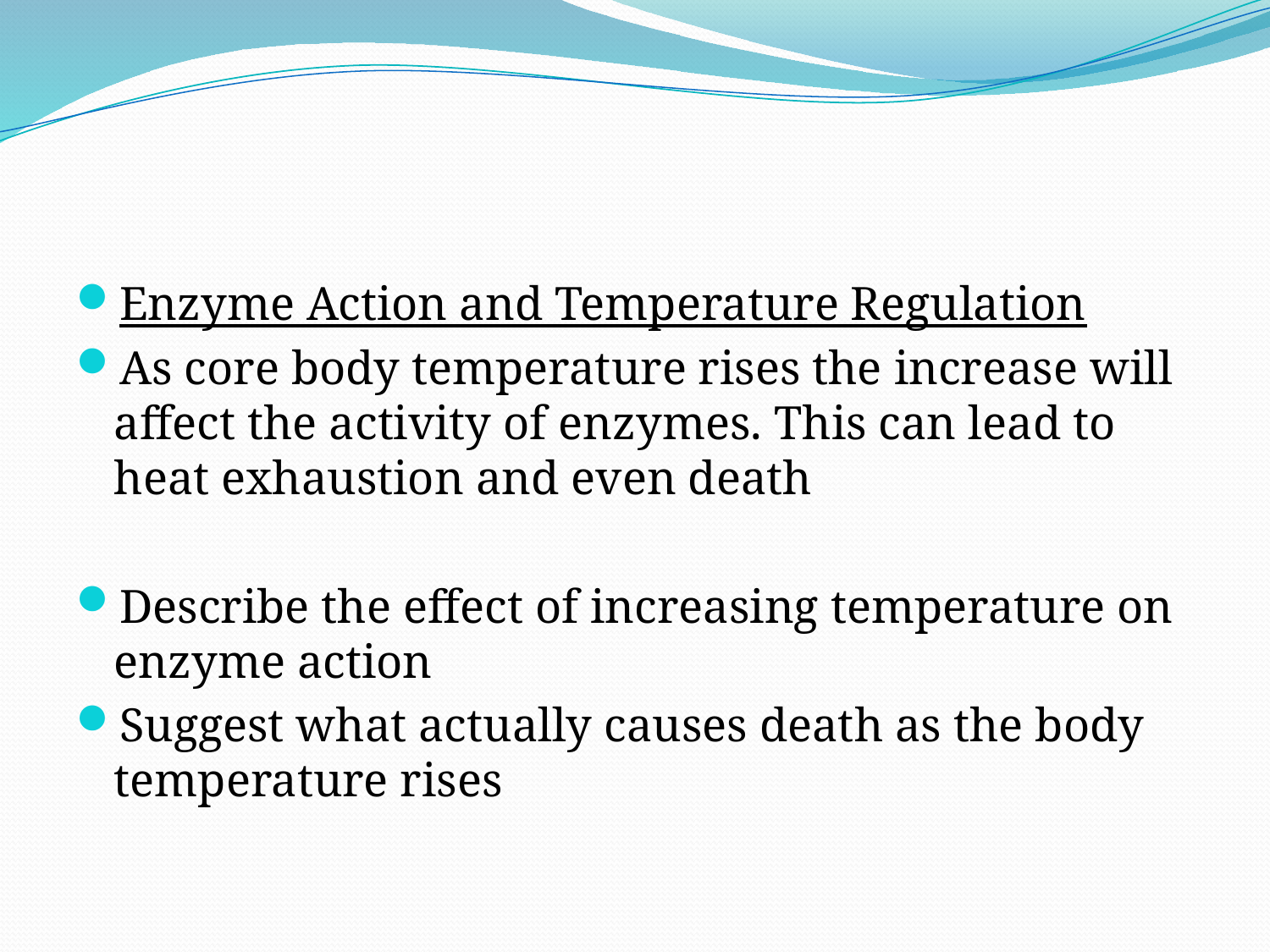

#
Enzyme Action and Temperature Regulation
As core body temperature rises the increase will affect the activity of enzymes. This can lead to heat exhaustion and even death

Describe the effect of increasing temperature on enzyme action
Suggest what actually causes death as the body temperature rises